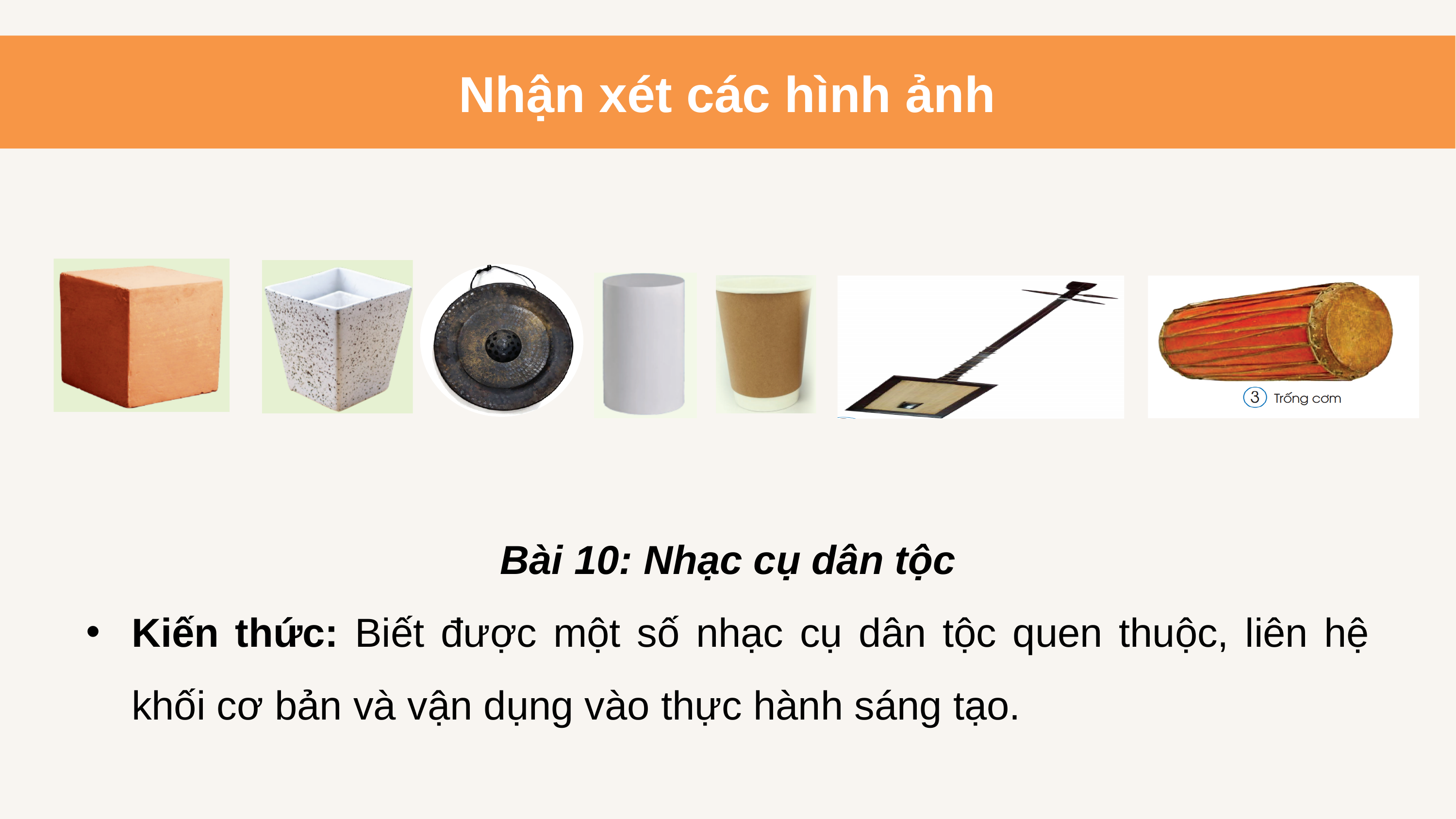

Nhận xét các hình ảnh

Bài 10: Nhạc cụ dân tộc
Kiến thức: Biết được một số nhạc cụ dân tộc quen thuộc, liên hệ khối cơ bản và vận dụng vào thực hành sáng tạo.